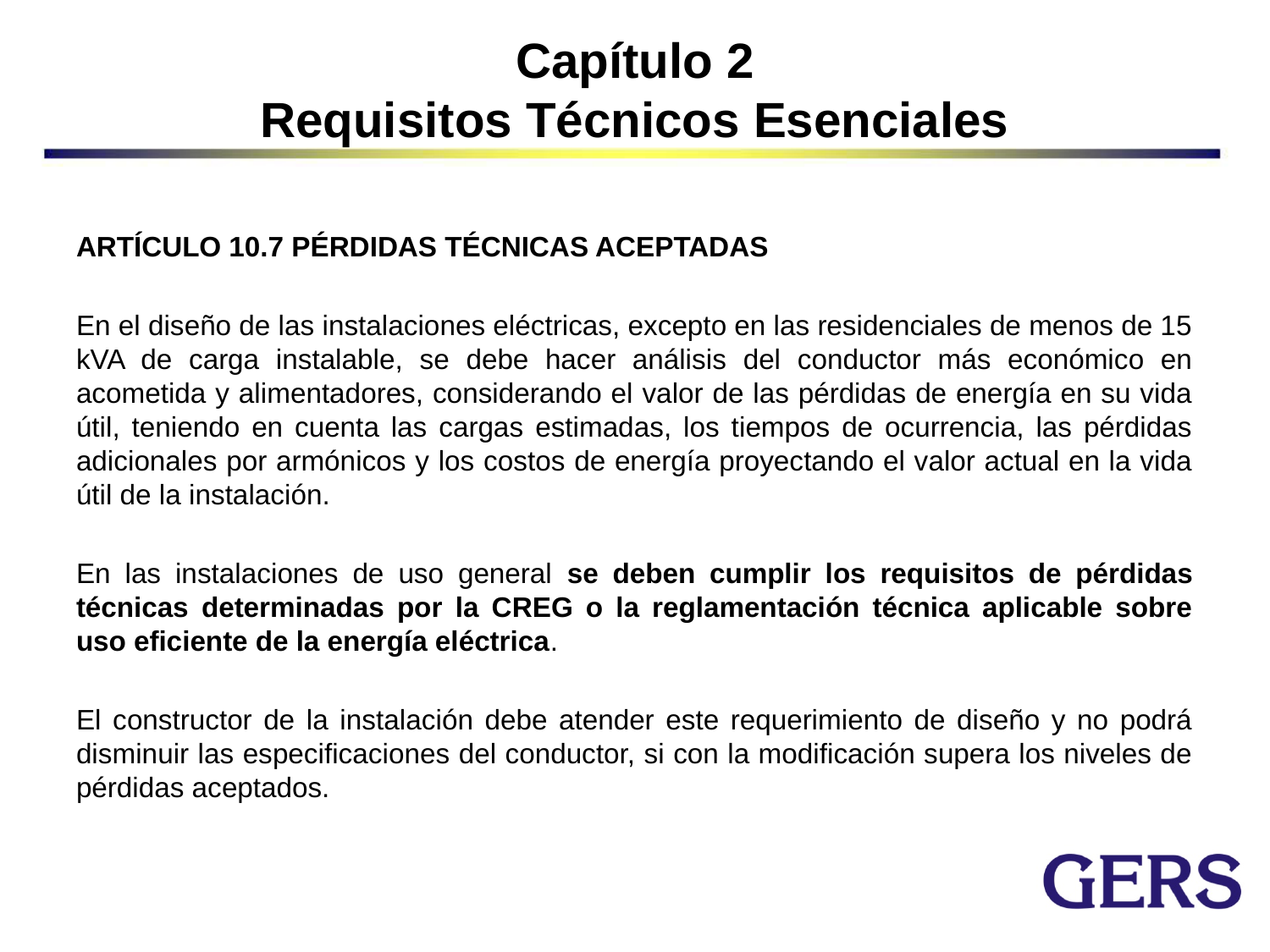

# Capítulo 2 Requisitos Técnicos Esenciales
ARTÍCULO 10.7 PÉRDIDAS TÉCNICAS ACEPTADAS

En el diseño de las instalaciones eléctricas, excepto en las residenciales de menos de 15 kVA de carga instalable, se debe hacer análisis del conductor más económico en acometida y alimentadores, considerando el valor de las pérdidas de energía en su vida útil, teniendo en cuenta las cargas estimadas, los tiempos de ocurrencia, las pérdidas adicionales por armónicos y los costos de energía proyectando el valor actual en la vida útil de la instalación.

En las instalaciones de uso general se deben cumplir los requisitos de pérdidas técnicas determinadas por la CREG o la reglamentación técnica aplicable sobre uso eficiente de la energía eléctrica.

El constructor de la instalación debe atender este requerimiento de diseño y no podrá disminuir las especificaciones del conductor, si con la modificación supera los niveles de pérdidas aceptados.